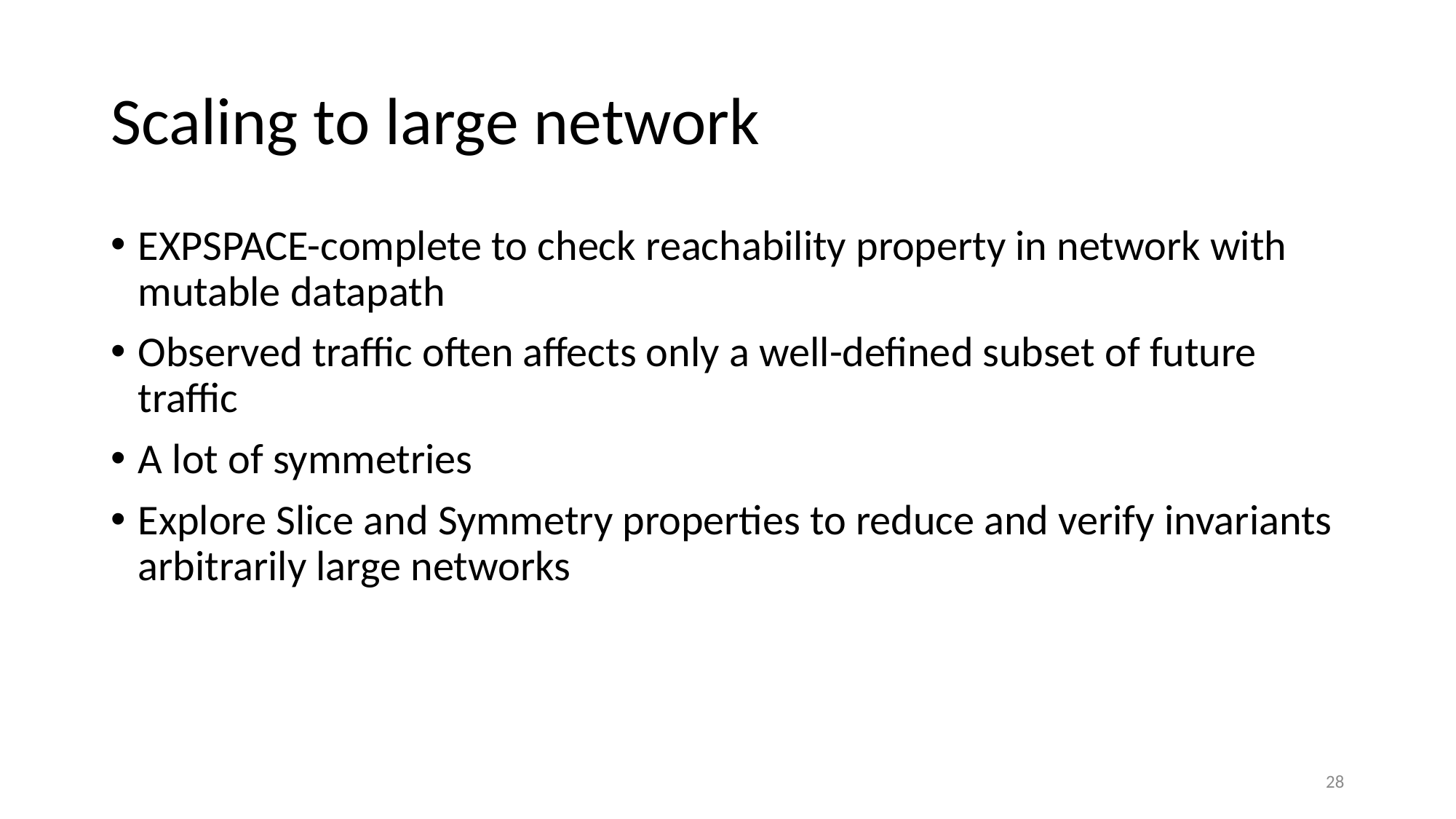

Scaling to large network
EXPSPACE-complete to check reachability property in network with mutable datapath
Observed traffic often affects only a well-defined subset of future traffic
A lot of symmetries
Explore Slice and Symmetry properties to reduce and verify invariants arbitrarily large networks

28